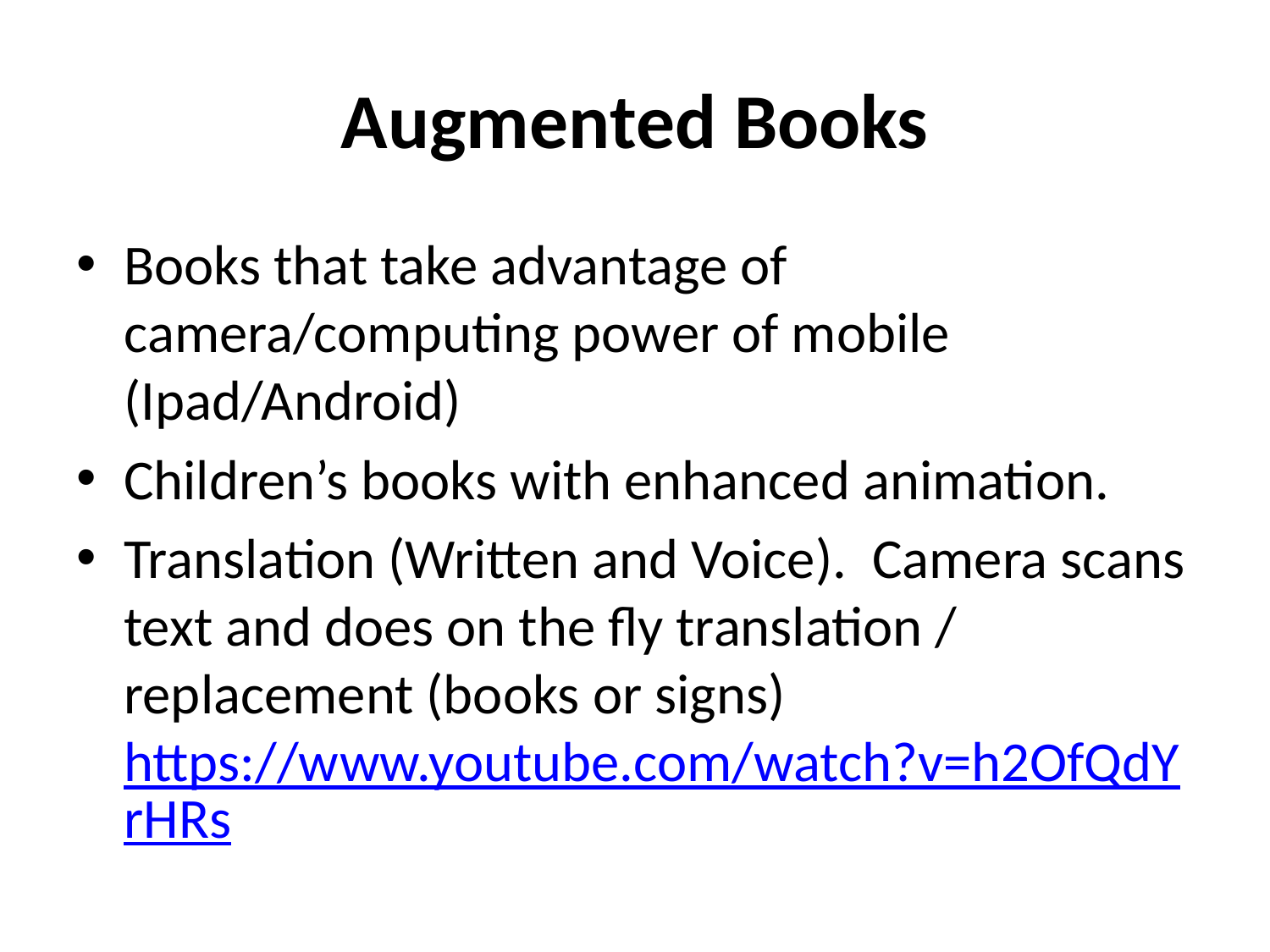

# Augmented Books
Books that take advantage of camera/computing power of mobile (Ipad/Android)
Children’s books with enhanced animation.
Translation (Written and Voice).  Camera scans text and does on the fly translation / replacement (books or signs)
https://www.youtube.com/watch?v=h2OfQdYrHRs